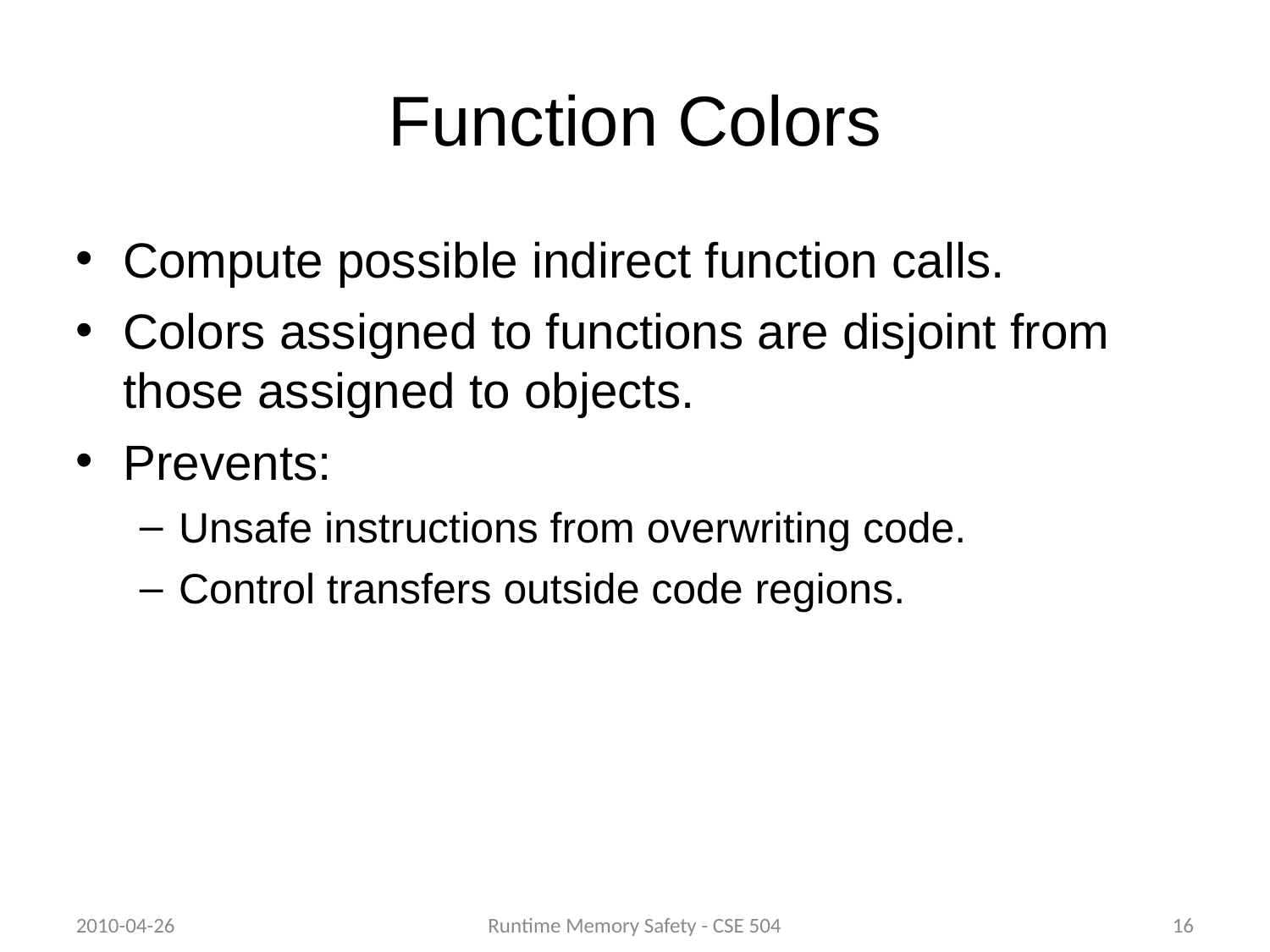

Function Colors
Compute possible indirect function calls.
Colors assigned to functions are disjoint from those assigned to objects.
Prevents:
Unsafe instructions from overwriting code.
Control transfers outside code regions.

2010-04-26
Runtime Memory Safety - CSE 504
16